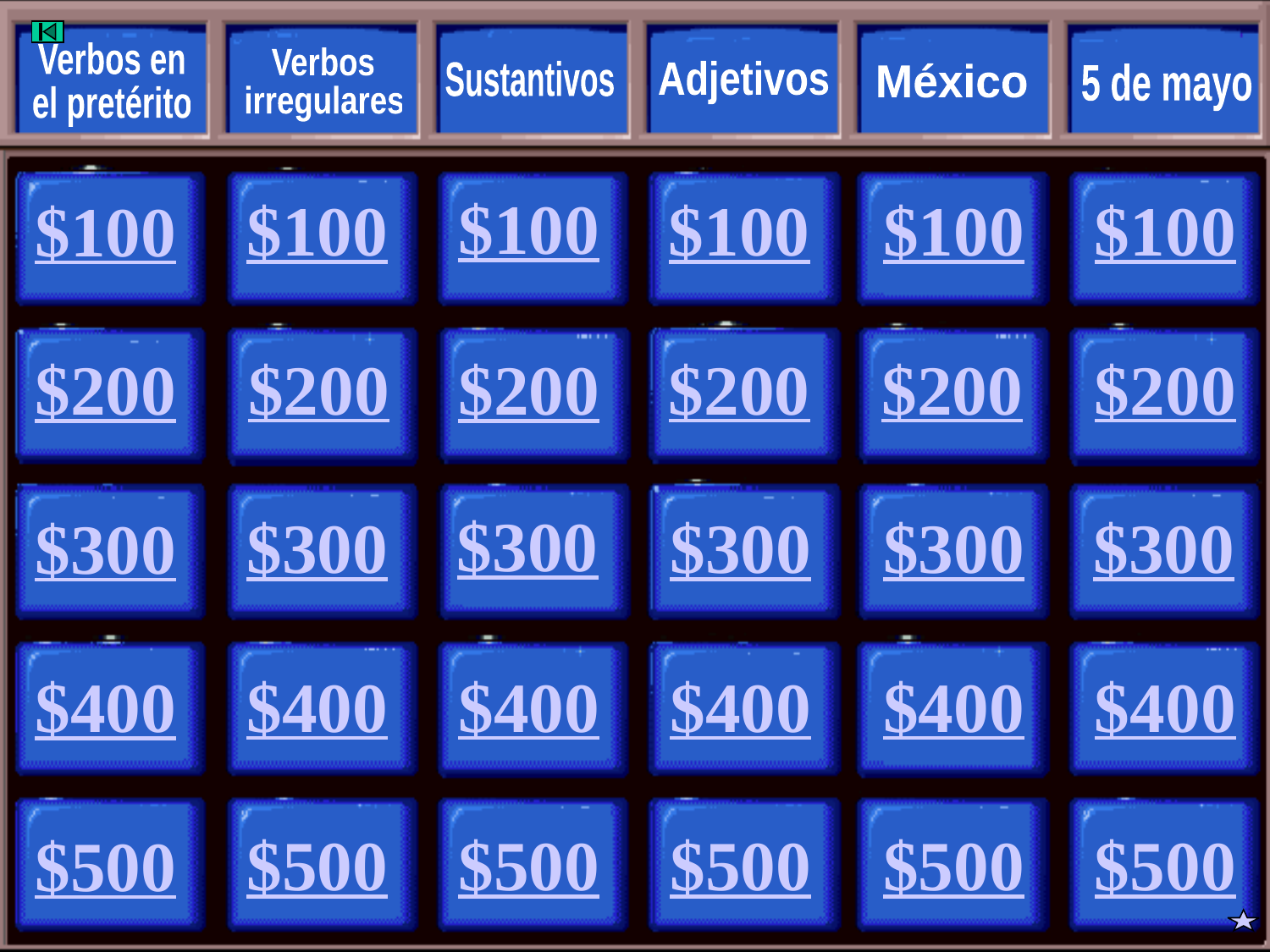

Verbos en
el pretérito
Verbos
irregulares
Sustantivos
Adjetivos
México
5 de mayo
$100
$100
$100
$100
$100
$100
$200
$200
$200
$200
$200
$200
$300
$300
$300
$300
$300
$300
$400
$400
$400
$400
$400
$400
$500
$500
$500
$500
$500
$500